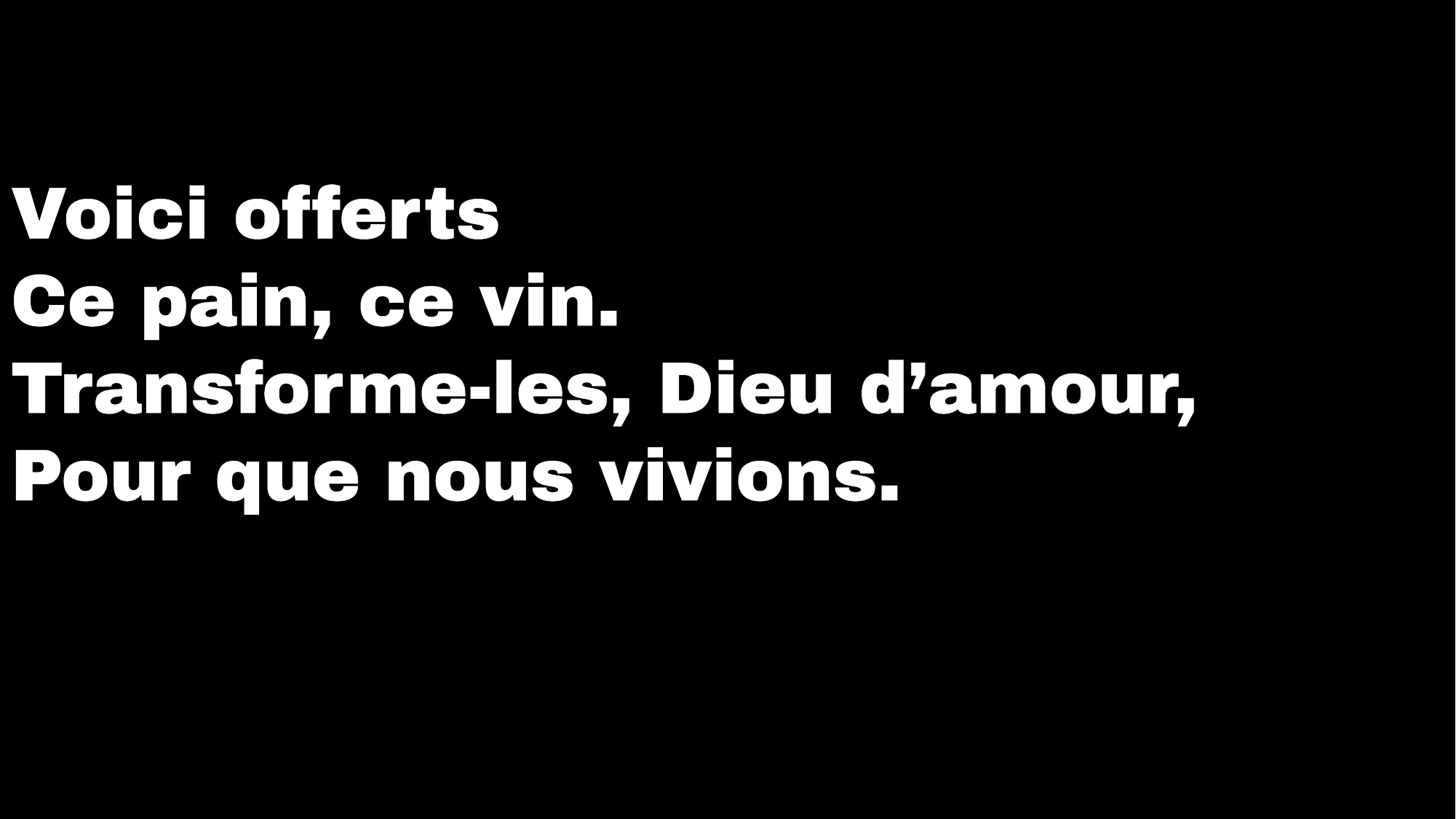

Voici offerts
Ce pain, ce vin.
Transforme-les, Dieu d’amour,
Pour que nous vivions.